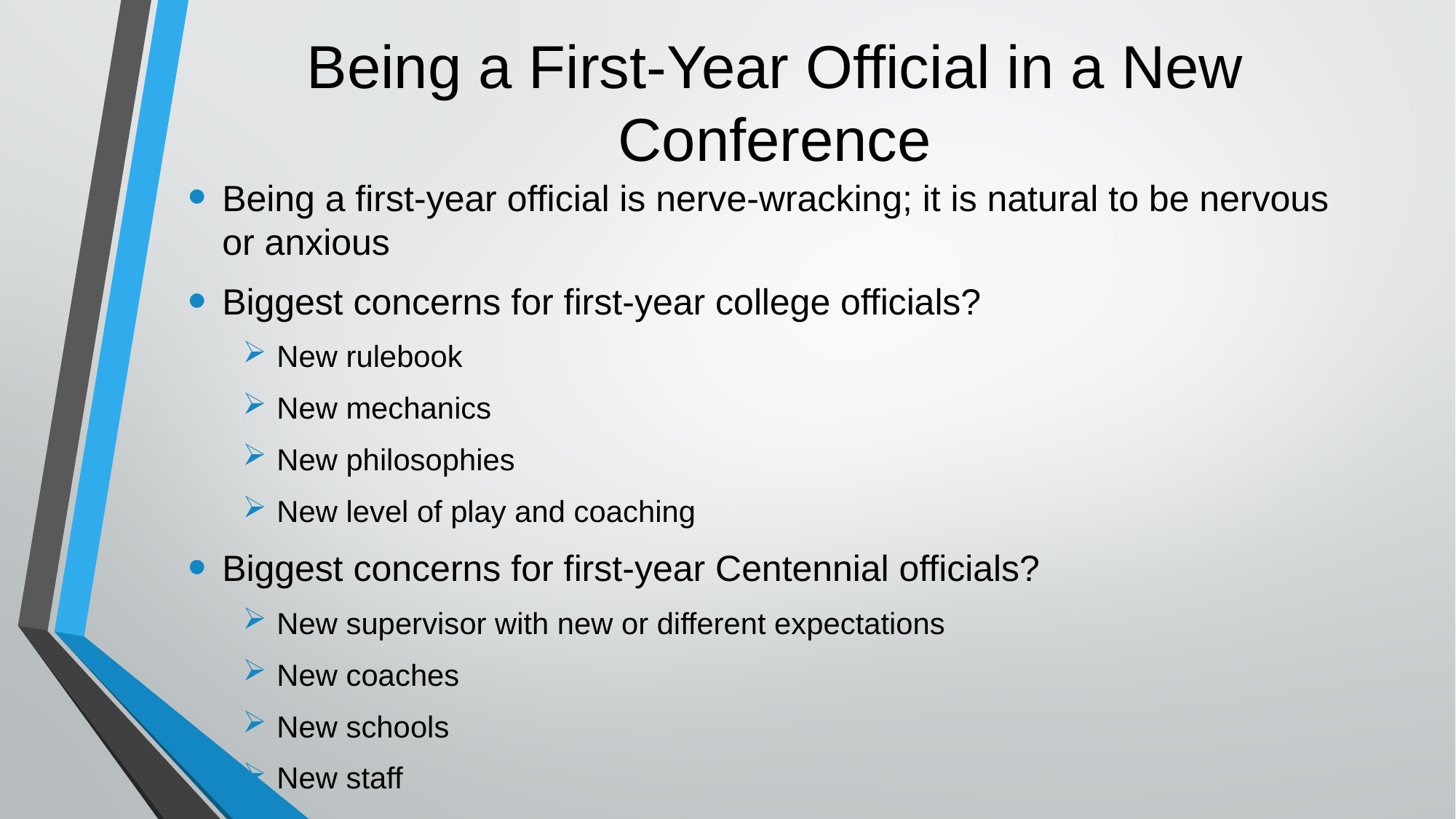

# Being a First-Year Official in a New Conference
Being a first-year official is nerve-wracking; it is natural to be nervous or anxious
Biggest concerns for first-year college officials?
New rulebook
New mechanics
New philosophies
New level of play and coaching
Biggest concerns for first-year Centennial officials?
New supervisor with new or different expectations
New coaches
New schools
New staff